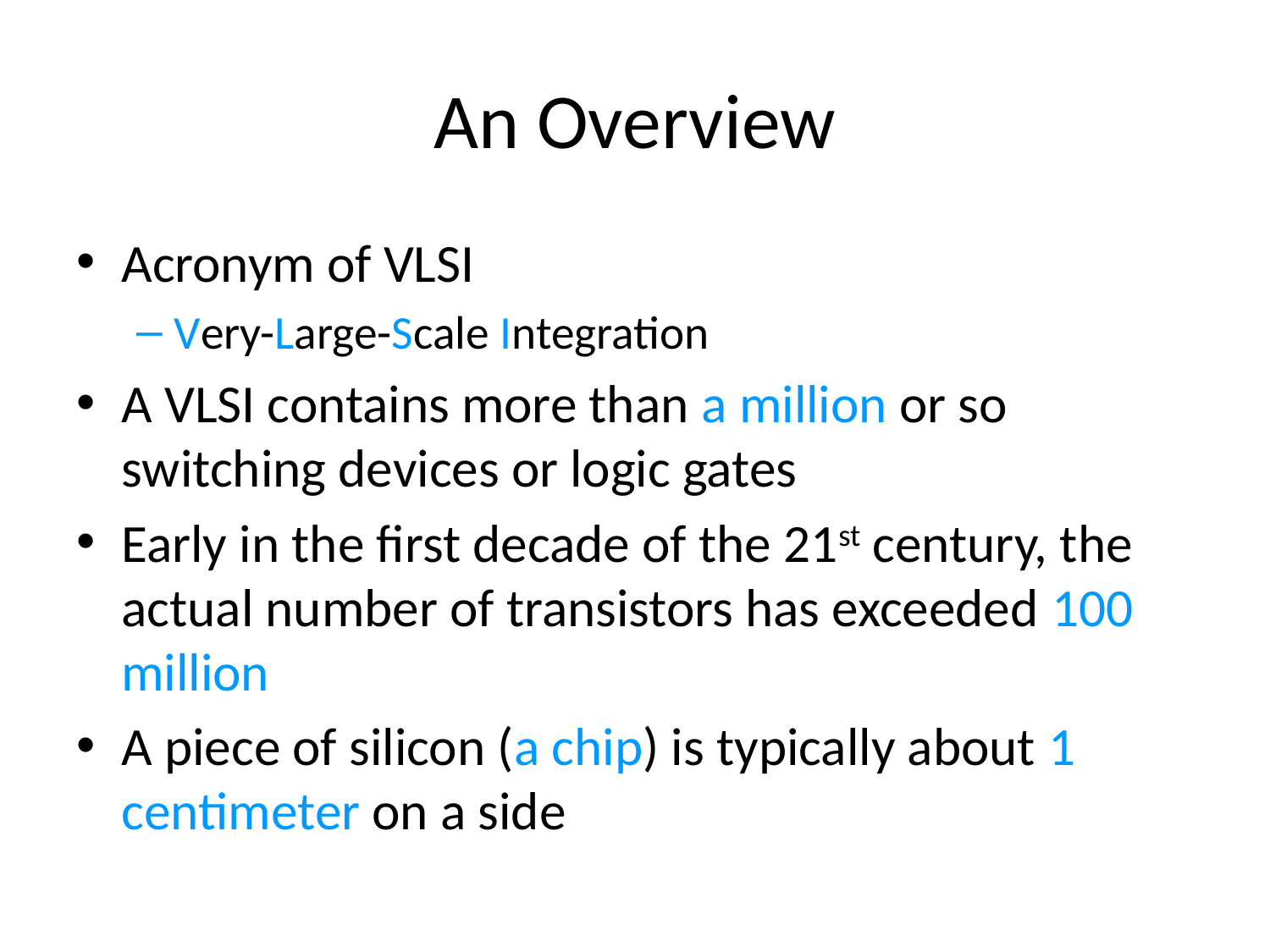

# An Overview
Acronym of VLSI
Very-Large-Scale Integration
A VLSI contains more than a million or so switching devices or logic gates
Early in the first decade of the 21st century, the actual number of transistors has exceeded 100 million
A piece of silicon (a chip) is typically about 1 centimeter on a side